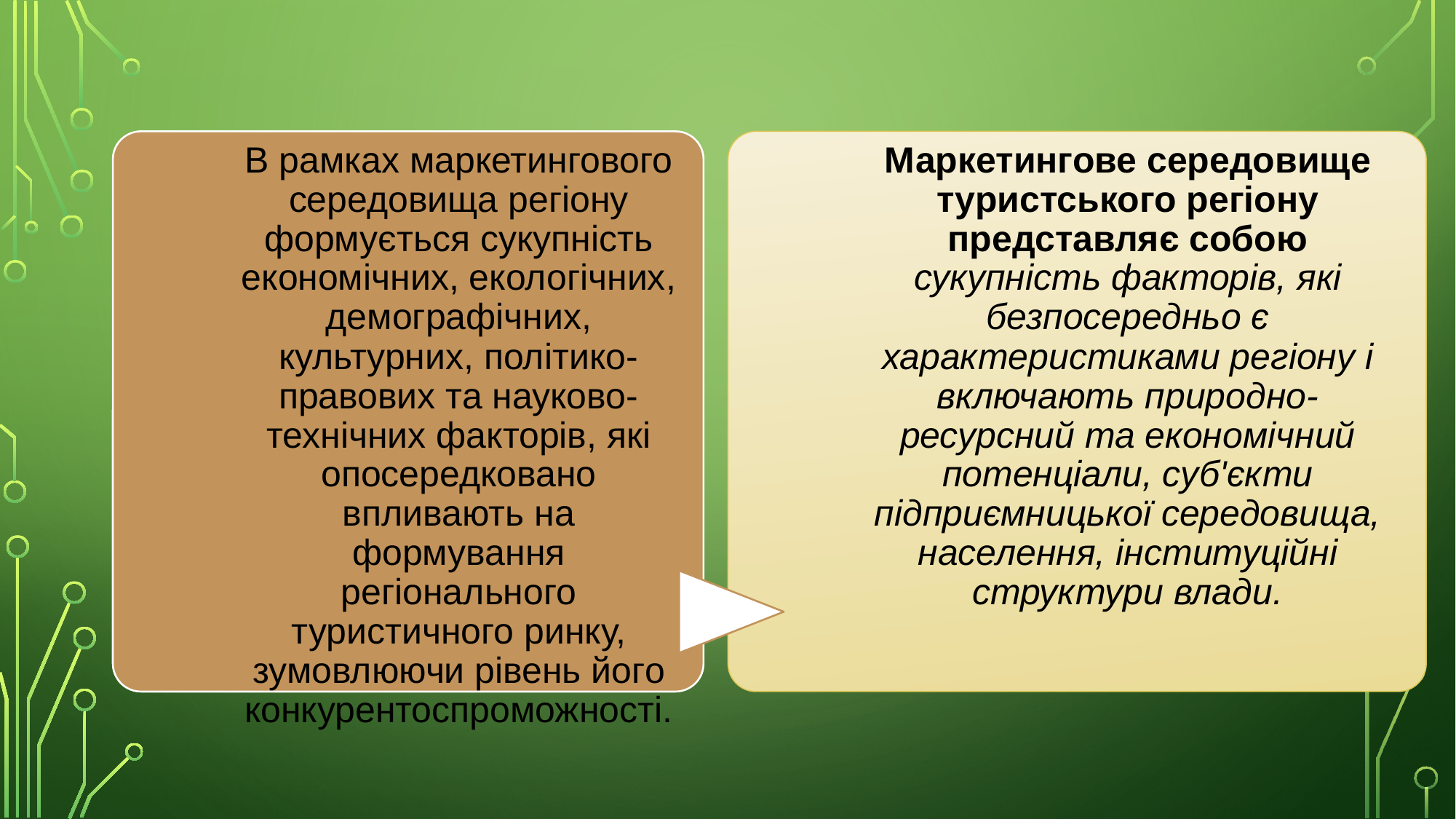

#

В рамках маркетингового середовища регіону формується сукупність економічних, екологічних, демографічних, культурних, політико-правових та науково-технічних факторів, які опосередковано впливають на формування регіонального туристичного ринку, зумовлюючи рівень його конкурентоспроможності.

Маркетингове середовище туристського регіону представляє собою сукупність факторів, які безпосередньо є характеристиками регіону і включають природно-ресурсний та економічний потенціали, суб'єкти підприємницької середовища, населення, інституційні структури влади.